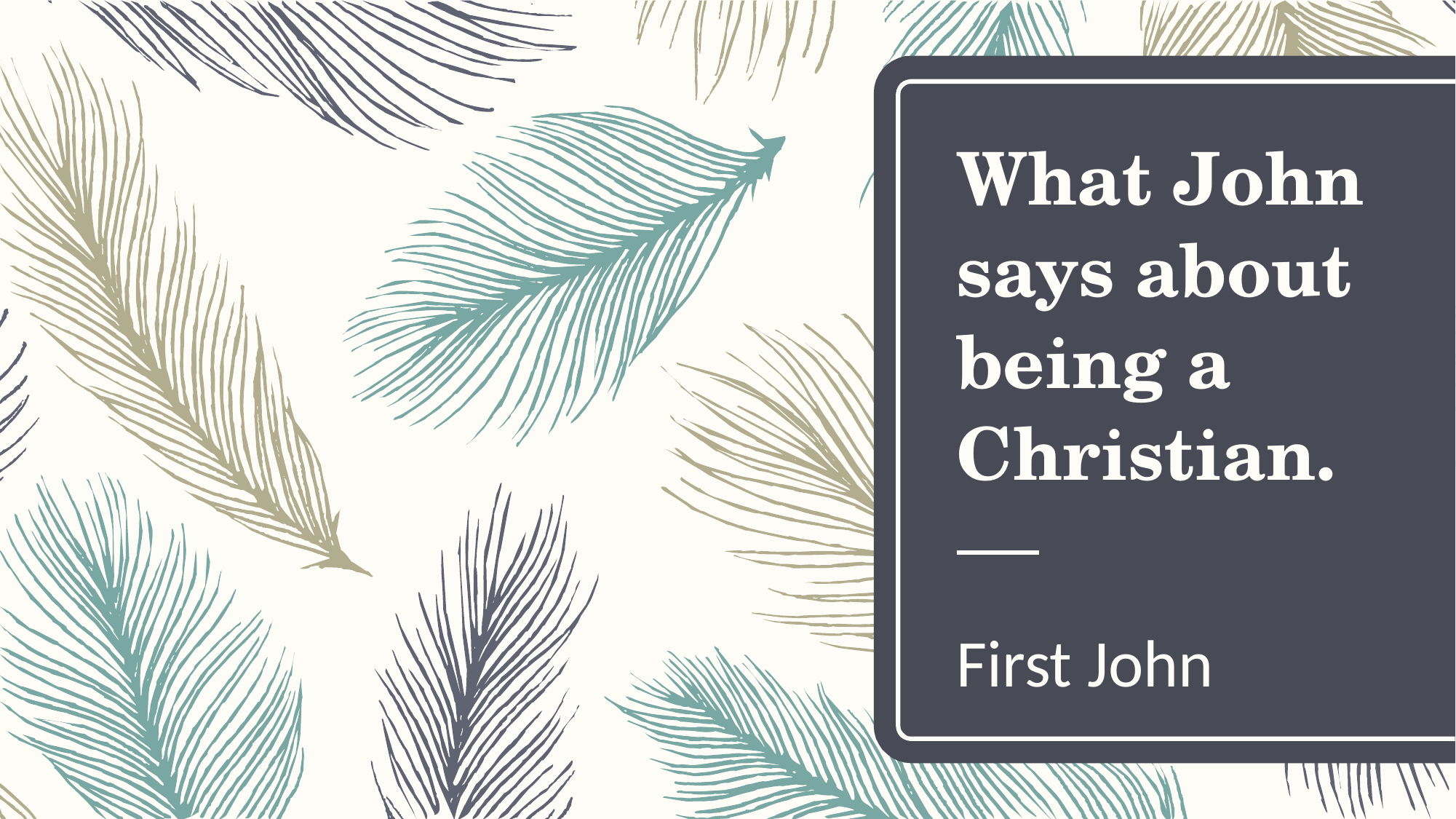

# What John says about being a Christian.
First John